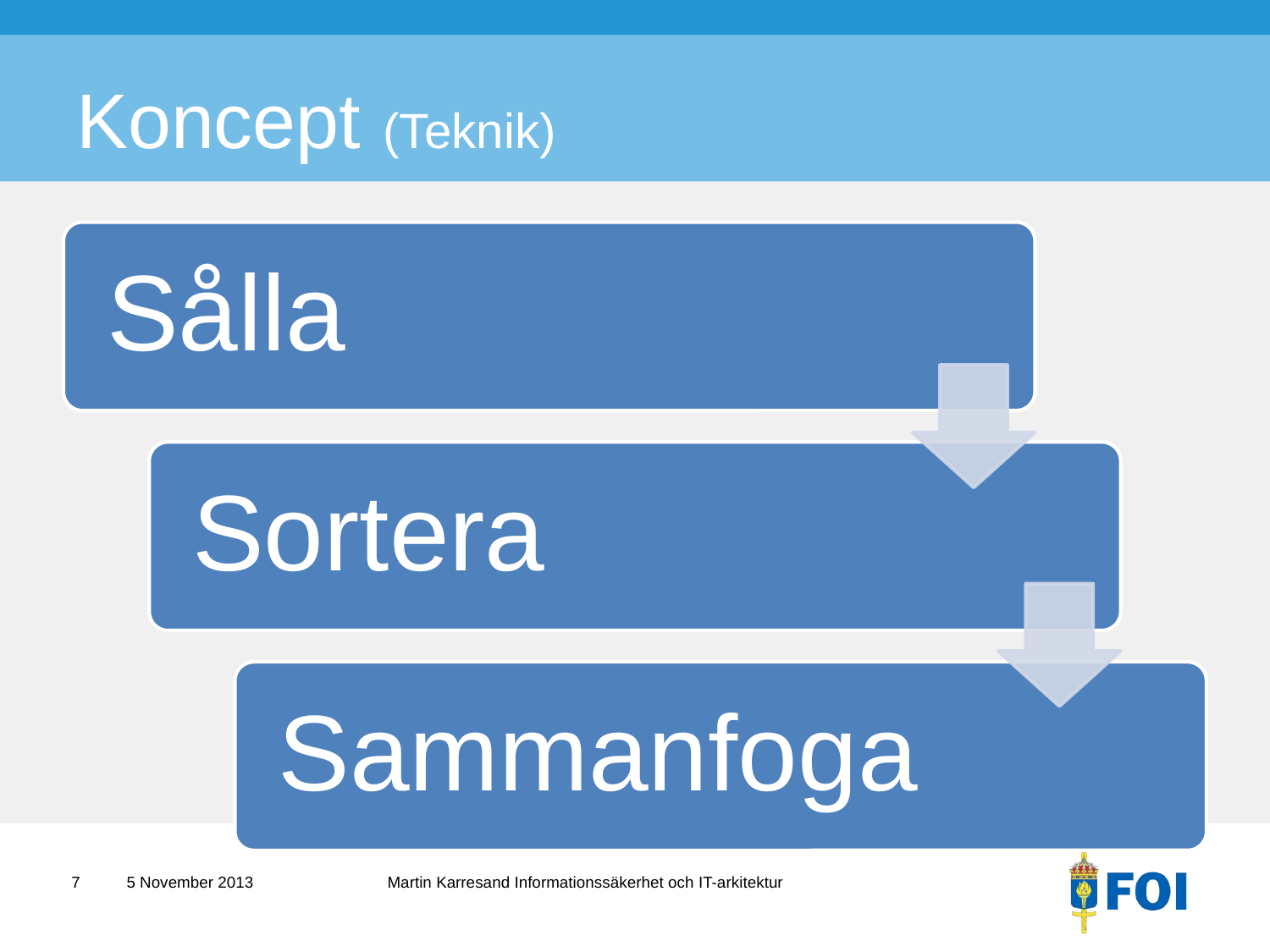

# Koncept (Teknik)
Sålla
Sortera
Sammanfoga

7
Martin Karresand Informationssäkerhet och IT-arkitektur
5 November 2013